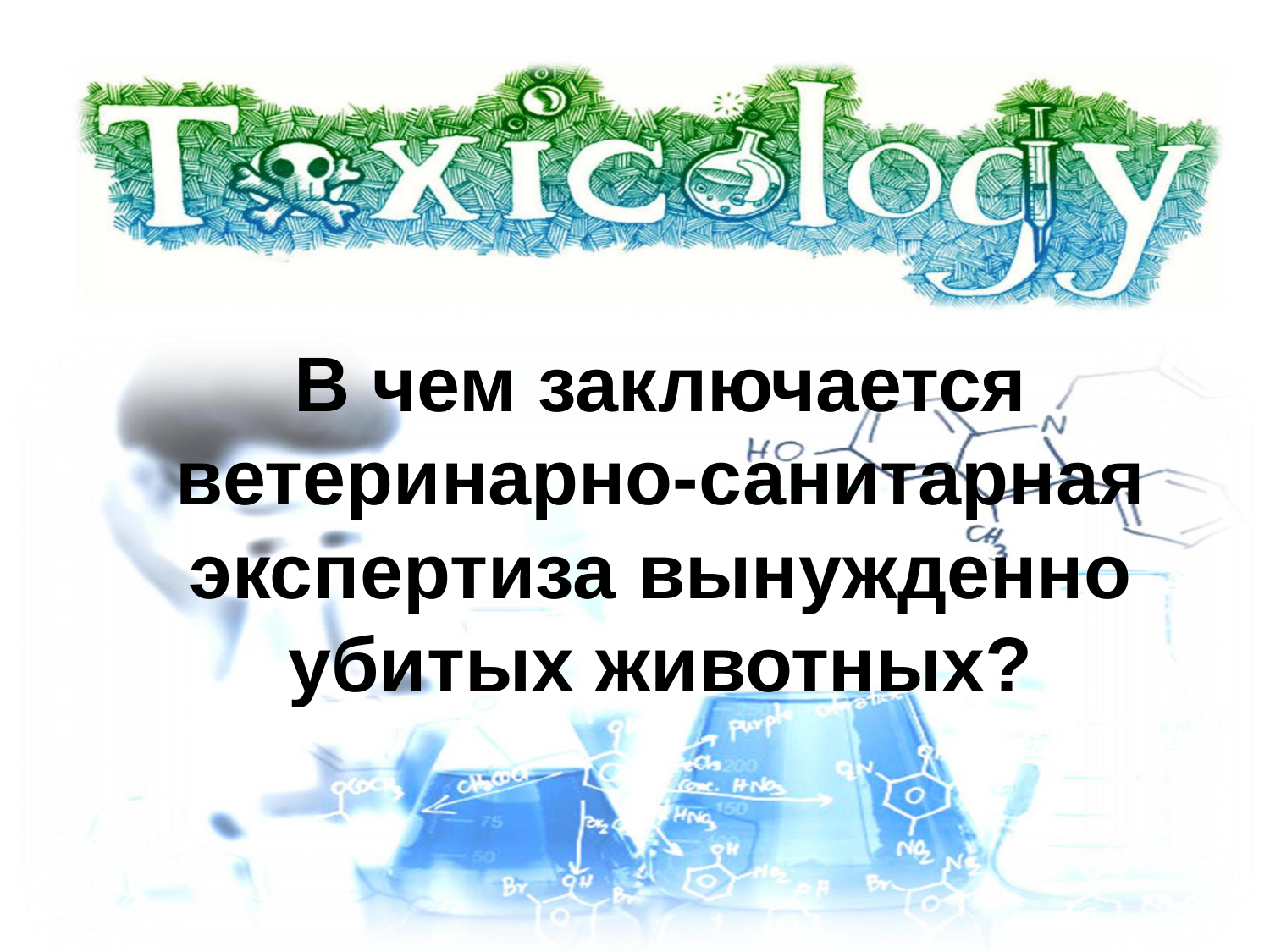

# В чем заключается ветеринарно-санитарная экспертиза вынужденно убитых животных?